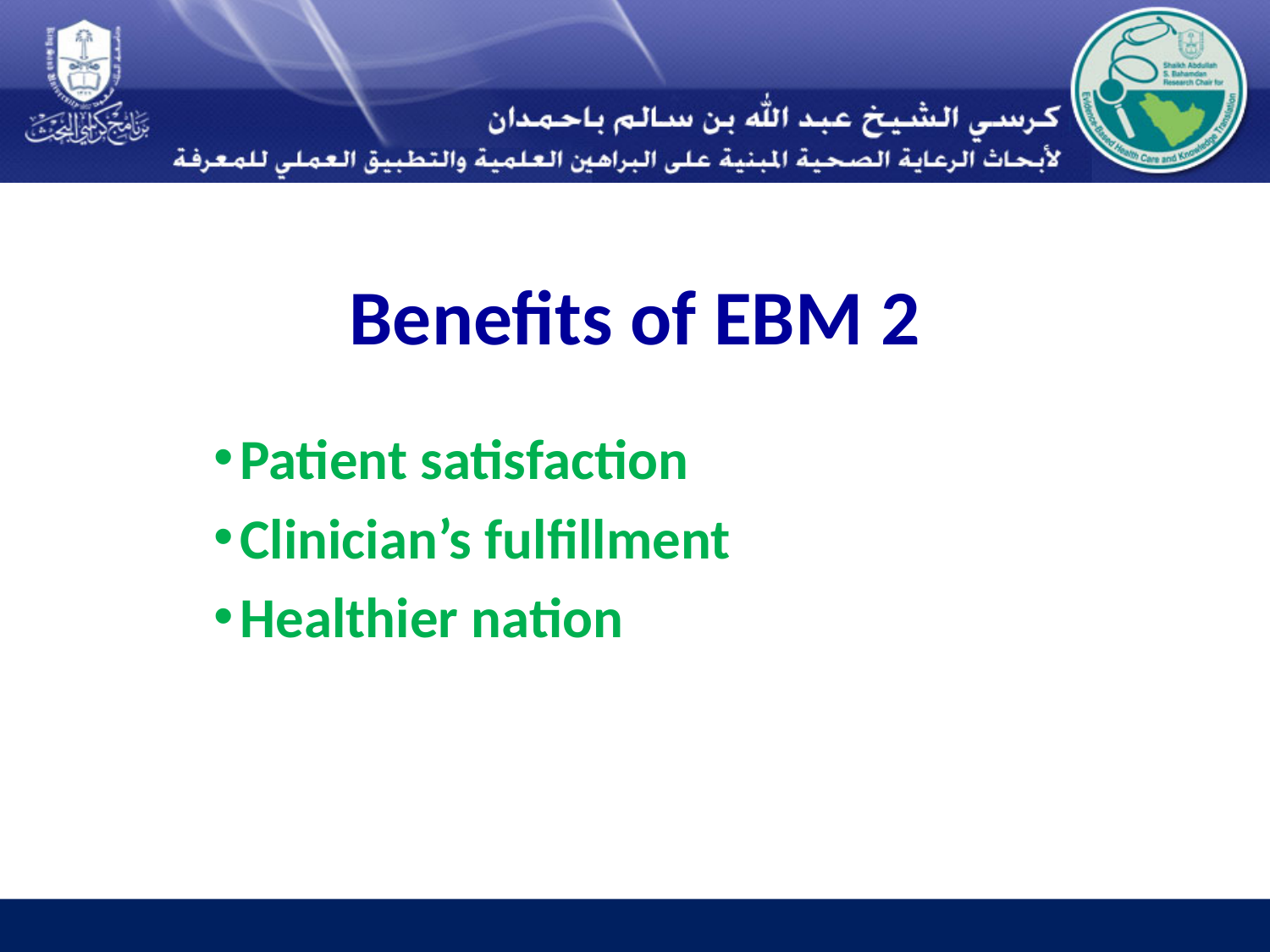

# Benefits of EBM 2

 Patient satisfaction
 Clinician’s fulfillment
 Healthier nation